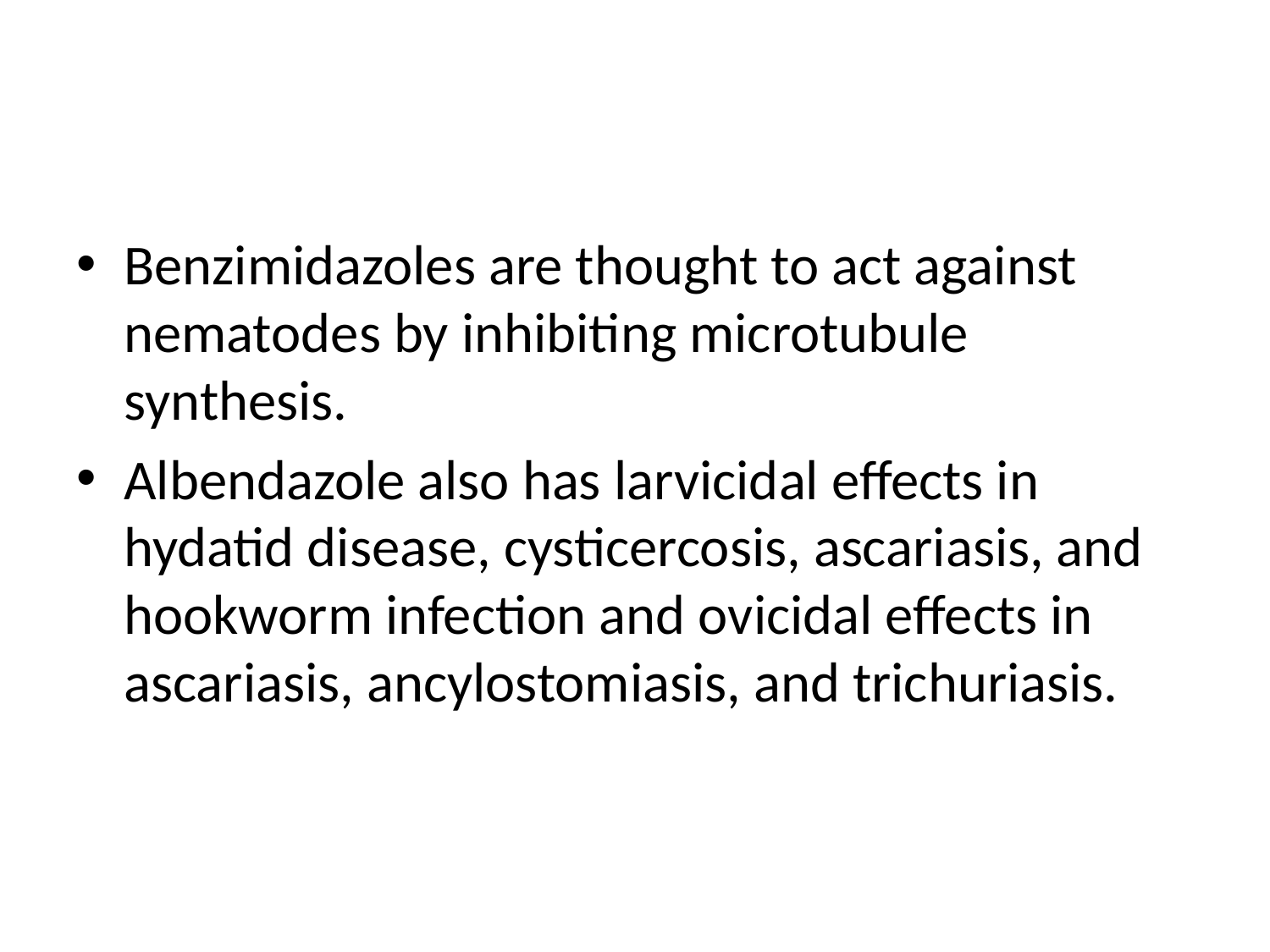

#
Benzimidazoles are thought to act against nematodes by inhibiting microtubule synthesis.
Albendazole also has larvicidal effects in hydatid disease, cysticercosis, ascariasis, and hookworm infection and ovicidal effects in ascariasis, ancylostomiasis, and trichuriasis.